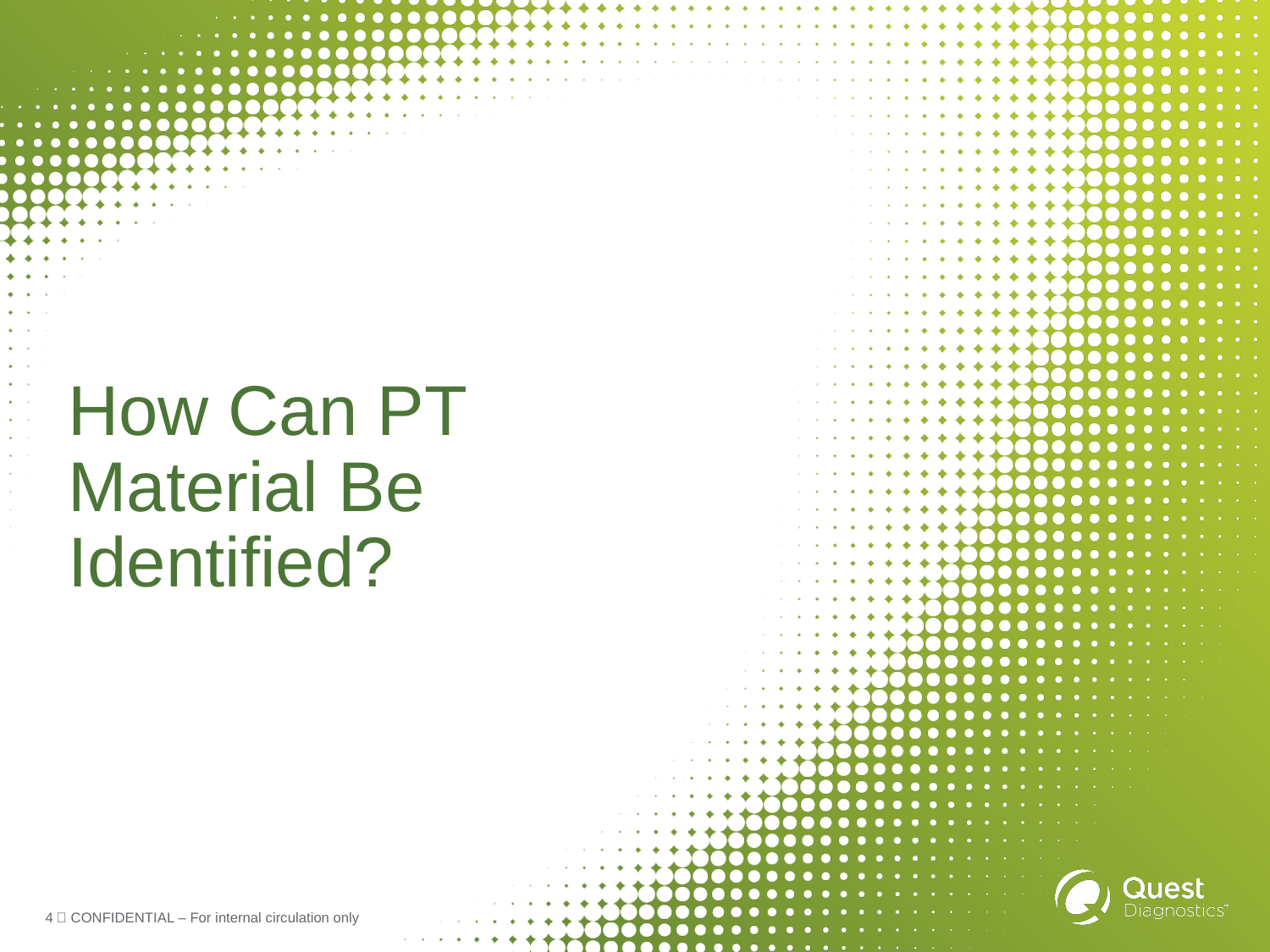

# How Can PT Material Be Identified?